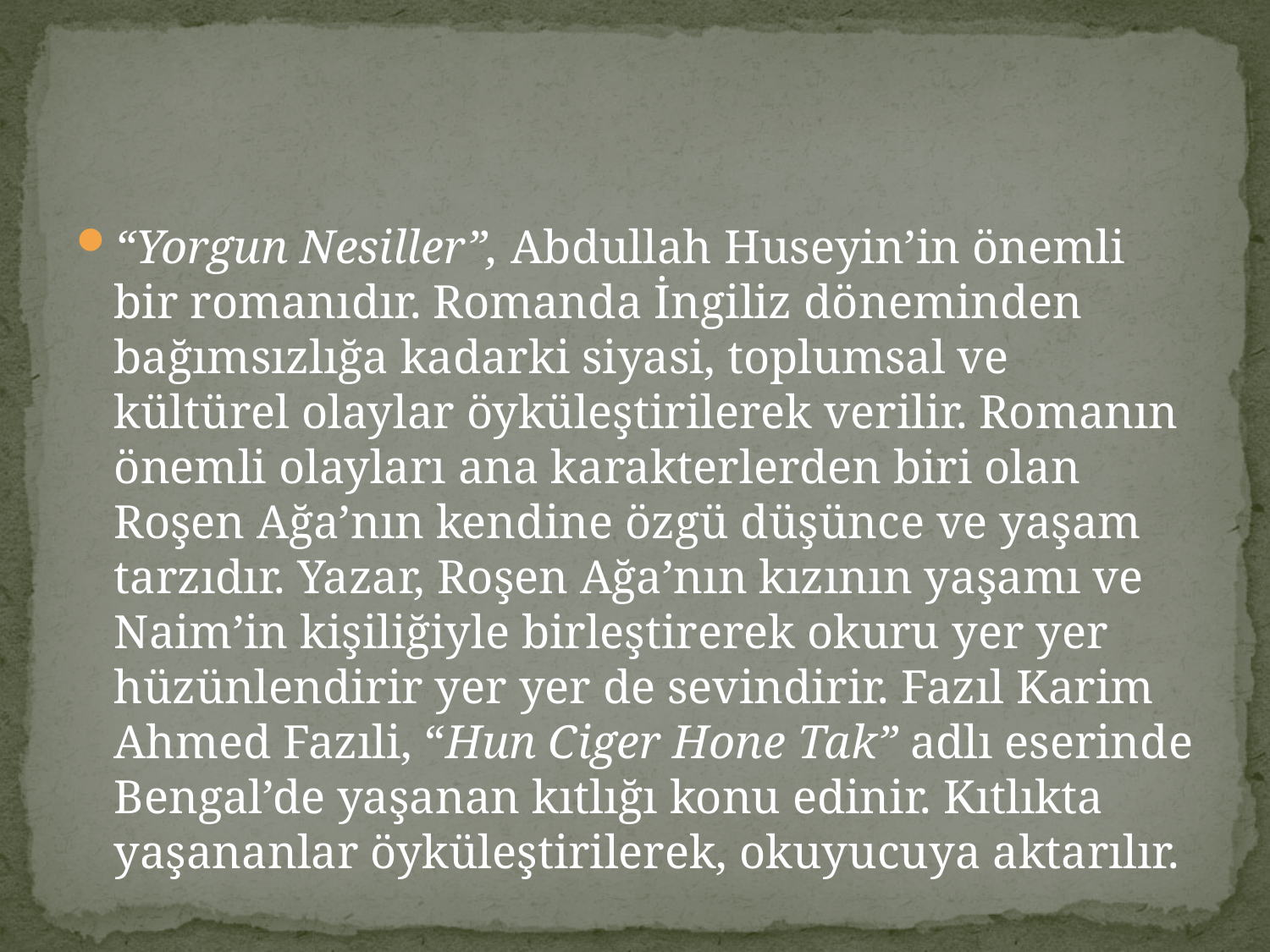

#
“Yorgun Nesiller”, Abdullah Huseyin’in önemli bir romanıdır. Romanda İngiliz döneminden bağımsızlığa kadarki siyasi, toplumsal ve kültürel olaylar öyküleştirilerek verilir. Romanın önemli olayları ana karakterlerden biri olan Roşen Ağa’nın kendine özgü düşünce ve yaşam tarzıdır. Yazar, Roşen Ağa’nın kızının yaşamı ve Naim’in kişiliğiyle birleştirerek okuru yer yer hüzünlendirir yer yer de sevindirir. Fazıl Karim Ahmed Fazıli, “Hun Ciger Hone Tak” adlı eserinde Bengal’de yaşanan kıtlığı konu edinir. Kıtlıkta yaşananlar öyküleştirilerek, okuyucuya aktarılır.